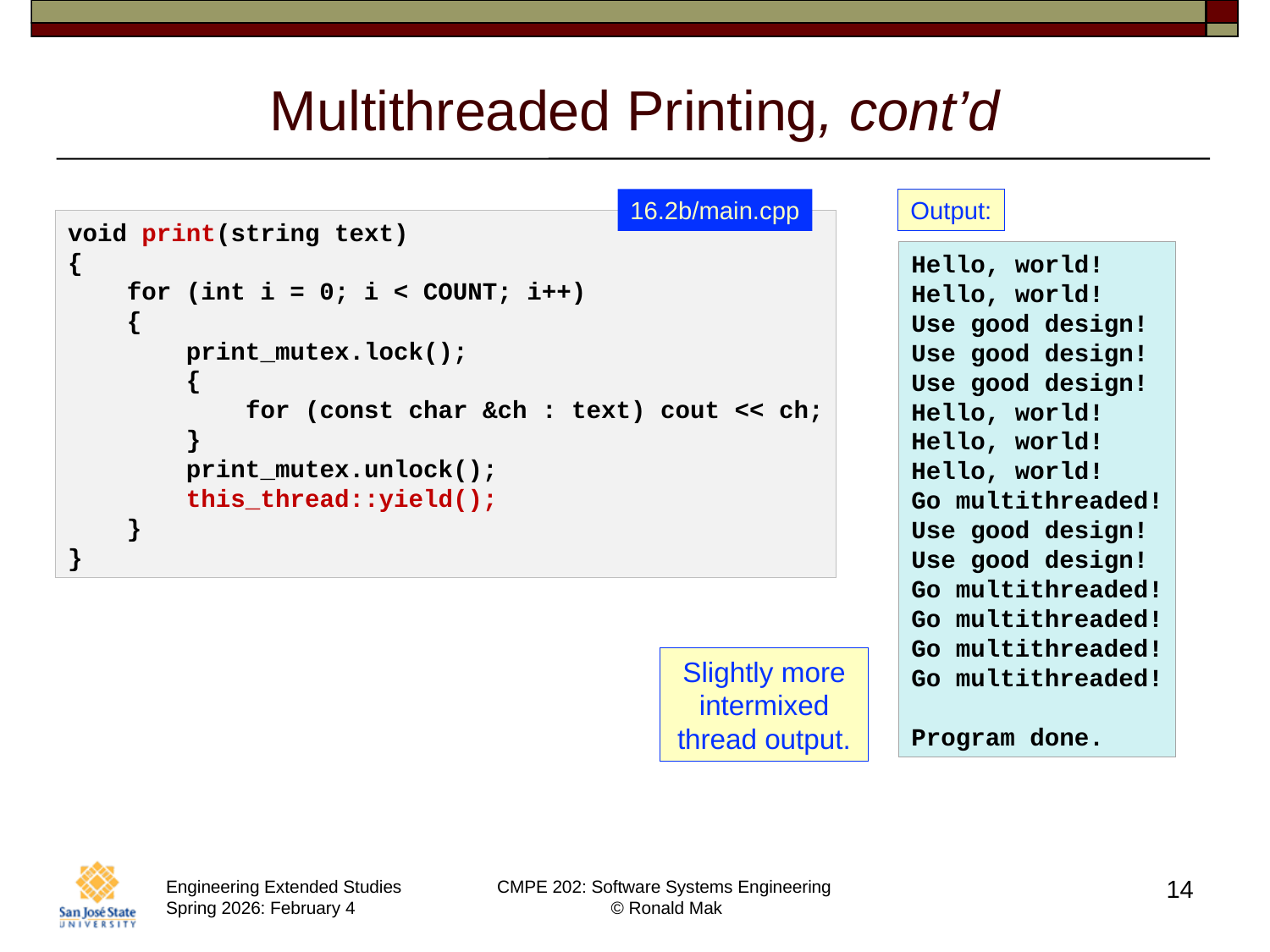

# Multithreaded Printing, cont’d
Output:
16.2b/main.cpp
void print(string text)
{
    for (int i = 0; i < COUNT; i++)
    {
        print_mutex.lock();
        {
            for (const char &ch : text) cout << ch;
        }
        print_mutex.unlock();
        this_thread::yield();
    }
}
Hello, world!
Hello, world!
Use good design!
Use good design!
Use good design!
Hello, world!
Hello, world!
Hello, world!
Go multithreaded!
Use good design!
Use good design!
Go multithreaded!
Go multithreaded!
Go multithreaded!
Go multithreaded!

Program done.
Slightly more intermixed thread output.
14